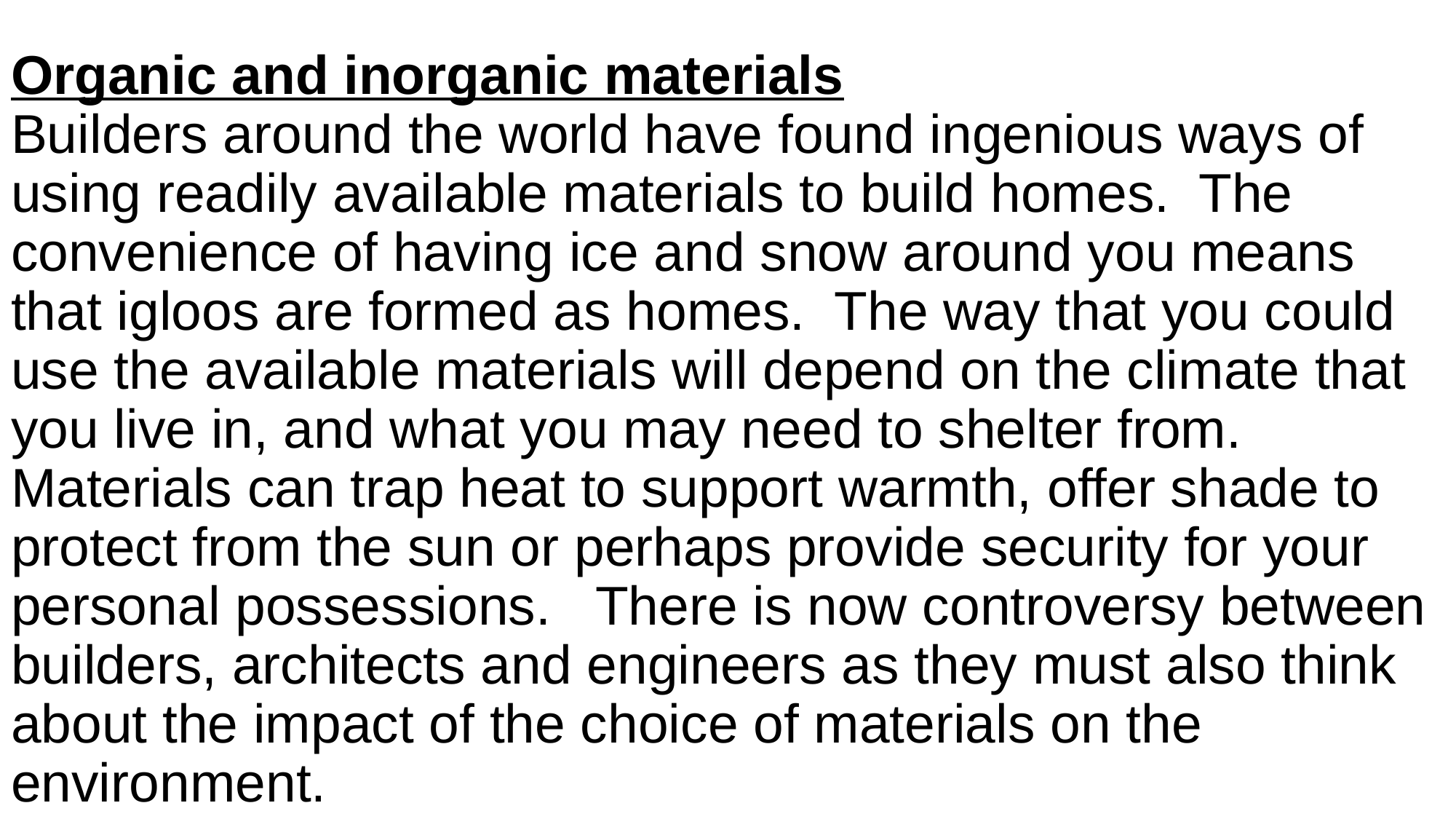

# Organic and inorganic materials Builders around the world have found ingenious ways of using readily available materials to build homes.  The convenience of having ice and snow around you means that igloos are formed as homes.  The way that you could use the available materials will depend on the climate that you live in, and what you may need to shelter from.  Materials can trap heat to support warmth, offer shade to protect from the sun or perhaps provide security for your personal possessions.   There is now controversy between builders, architects and engineers as they must also think about the impact of the choice of materials on the environment.